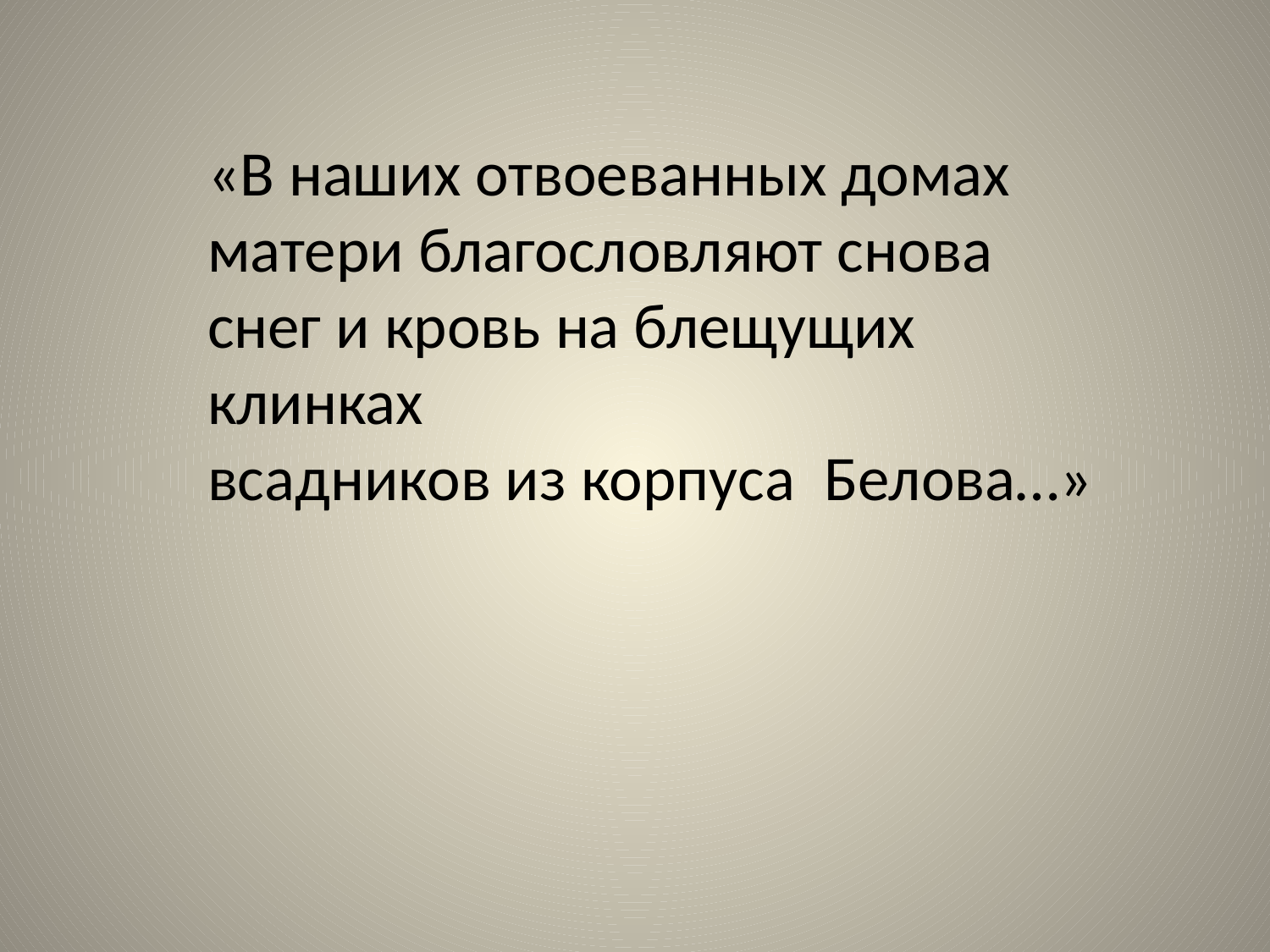

«В наших отвоеванных домах 
матери благословляют снова 
снег и кровь на блещущих   клинках 
всадников из корпуса  Белова…»